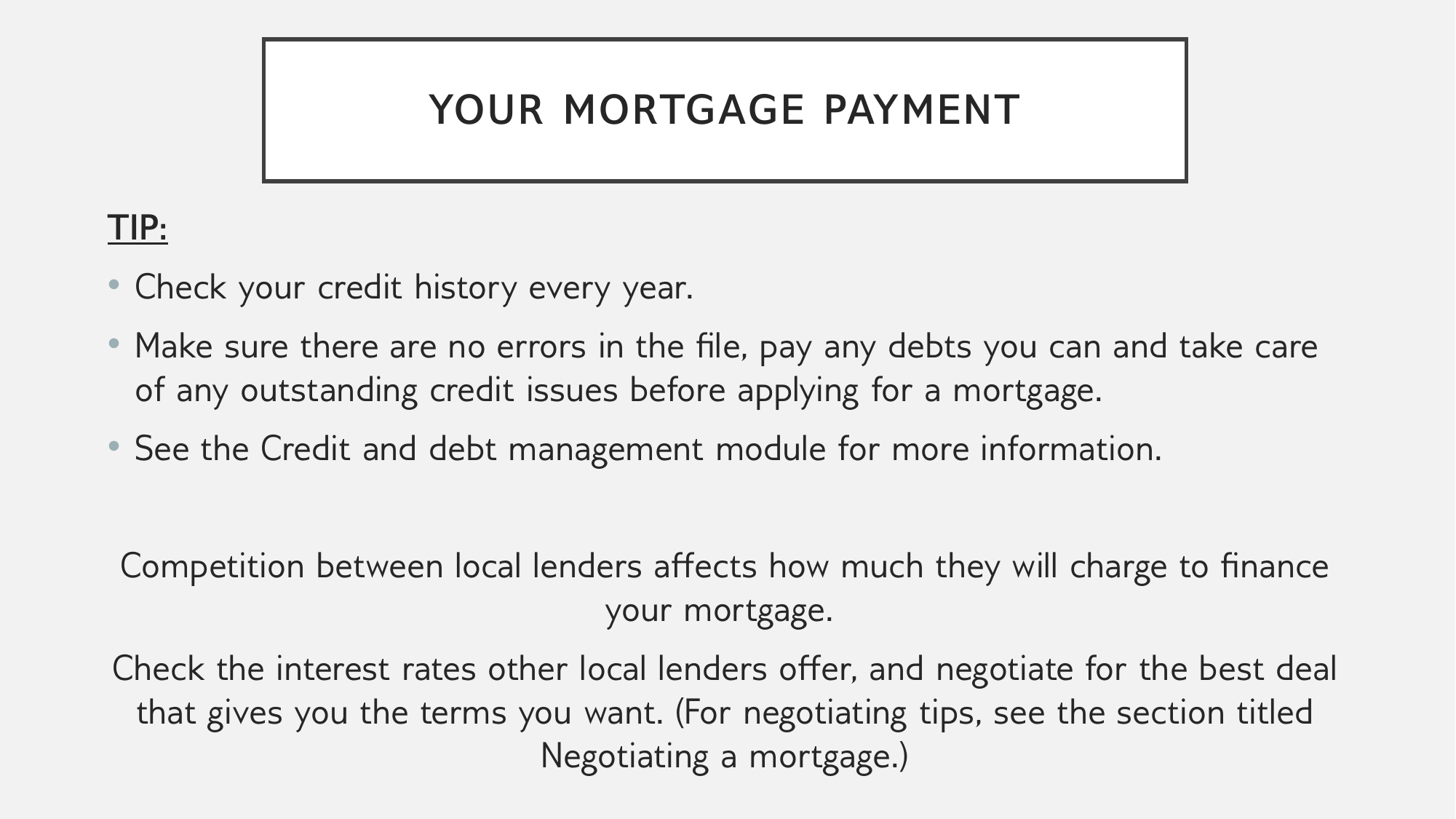

# Your mortgage payment
TIP:
Check your credit history every year.
Make sure there are no errors in the file, pay any debts you can and take care of any outstanding credit issues before applying for a mortgage.
See the Credit and debt management module for more information.

Competition between local lenders affects how much they will charge to finance your mortgage.
Check the interest rates other local lenders offer, and negotiate for the best deal that gives you the terms you want. (For negotiating tips, see the section titled Negotiating a mortgage.)